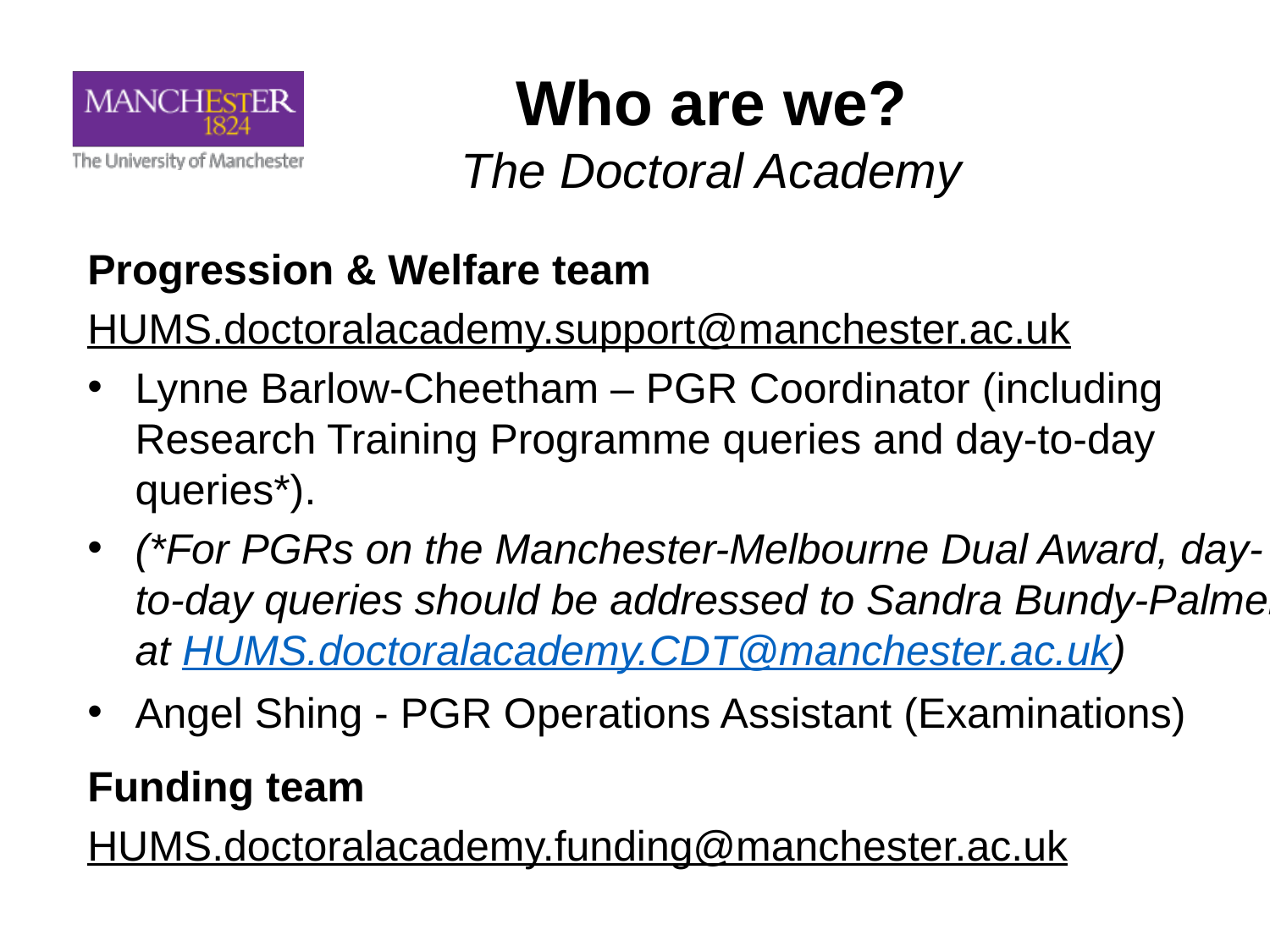

Who are we?
The Doctoral Academy
Progression & Welfare team
HUMS.doctoralacademy.support@manchester.ac.uk
Lynne Barlow-Cheetham – PGR Coordinator (including Research Training Programme queries and day-to-day queries*).
(*For PGRs on the Manchester-Melbourne Dual Award, day-to-day queries should be addressed to Sandra Bundy-Palmer at HUMS.doctoralacademy.CDT@manchester.ac.uk)
Angel Shing - PGR Operations Assistant (Examinations)
Funding team
HUMS.doctoralacademy.funding@manchester.ac.uk